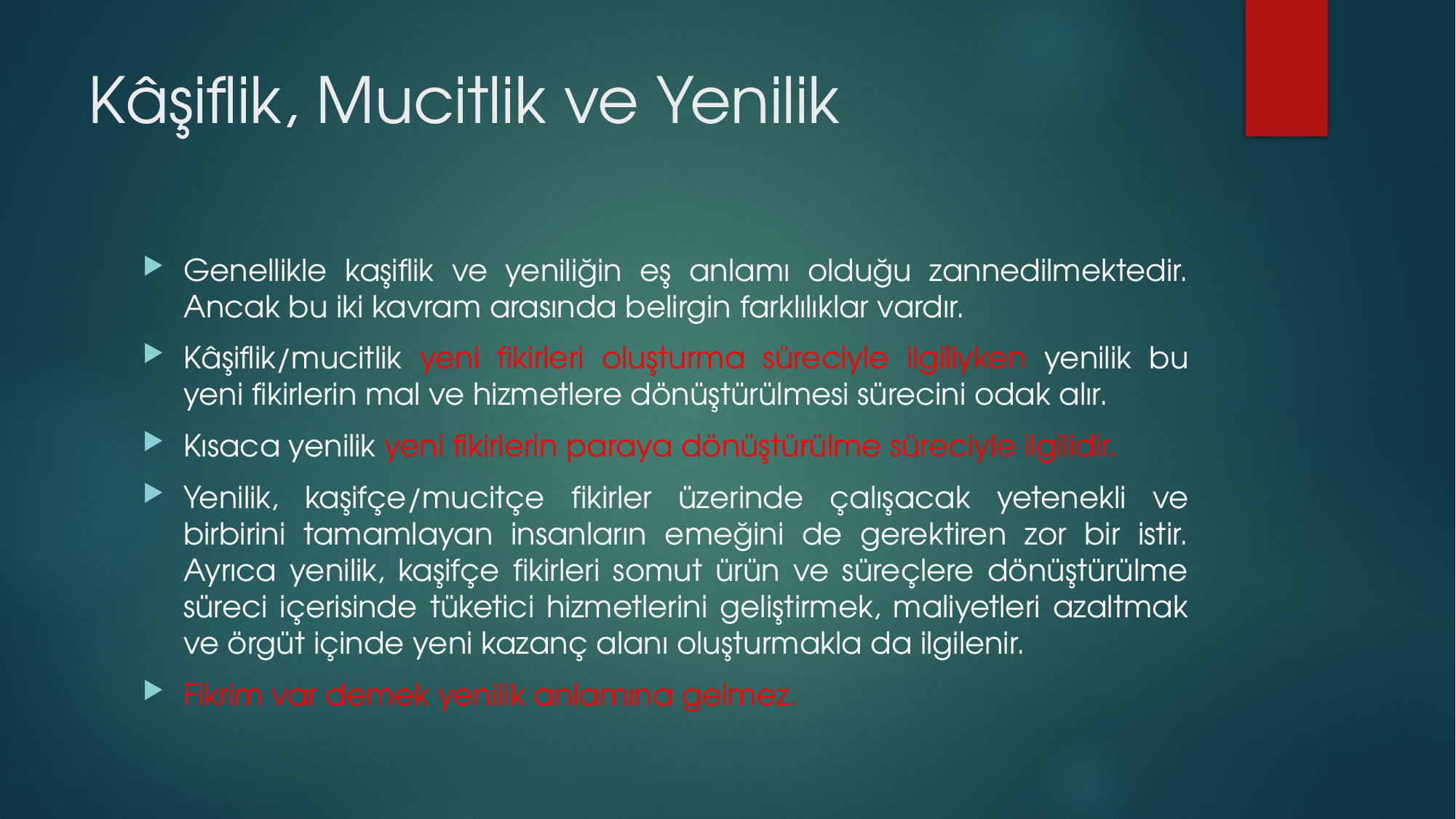

# Kâşiflik, Mucitlik ve Yenilik
Genellikle kaşiflik ve yeniliğin eş anlamı olduğu zannedilmektedir. Ancak bu iki kavram arasında belirgin farklılıklar vardır.
Kâşiflik/mucitlik yeni fikirleri oluşturma süreciyle ilgiliyken yenilik bu yeni fikirlerin mal ve hizmetlere dönüştürülmesi sürecini odak alır.
Kısaca yenilik yeni fikirlerin paraya dönüştürülme süreciyle ilgilidir.
Yenilik, kaşifçe/mucitçe fikirler üzerinde çalışacak yetenekli ve birbirini tamamlayan insanların emeğini de gerektiren zor bir istir. Ayrıca yenilik, kaşifçe fikirleri somut ürün ve süreçlere dönüştürülme süreci içerisinde tüketici hizmetlerini geliştirmek, maliyetleri azaltmak ve örgüt içinde yeni kazanç alanı oluşturmakla da ilgilenir.
Fikrim var demek yenilik anlamına gelmez.